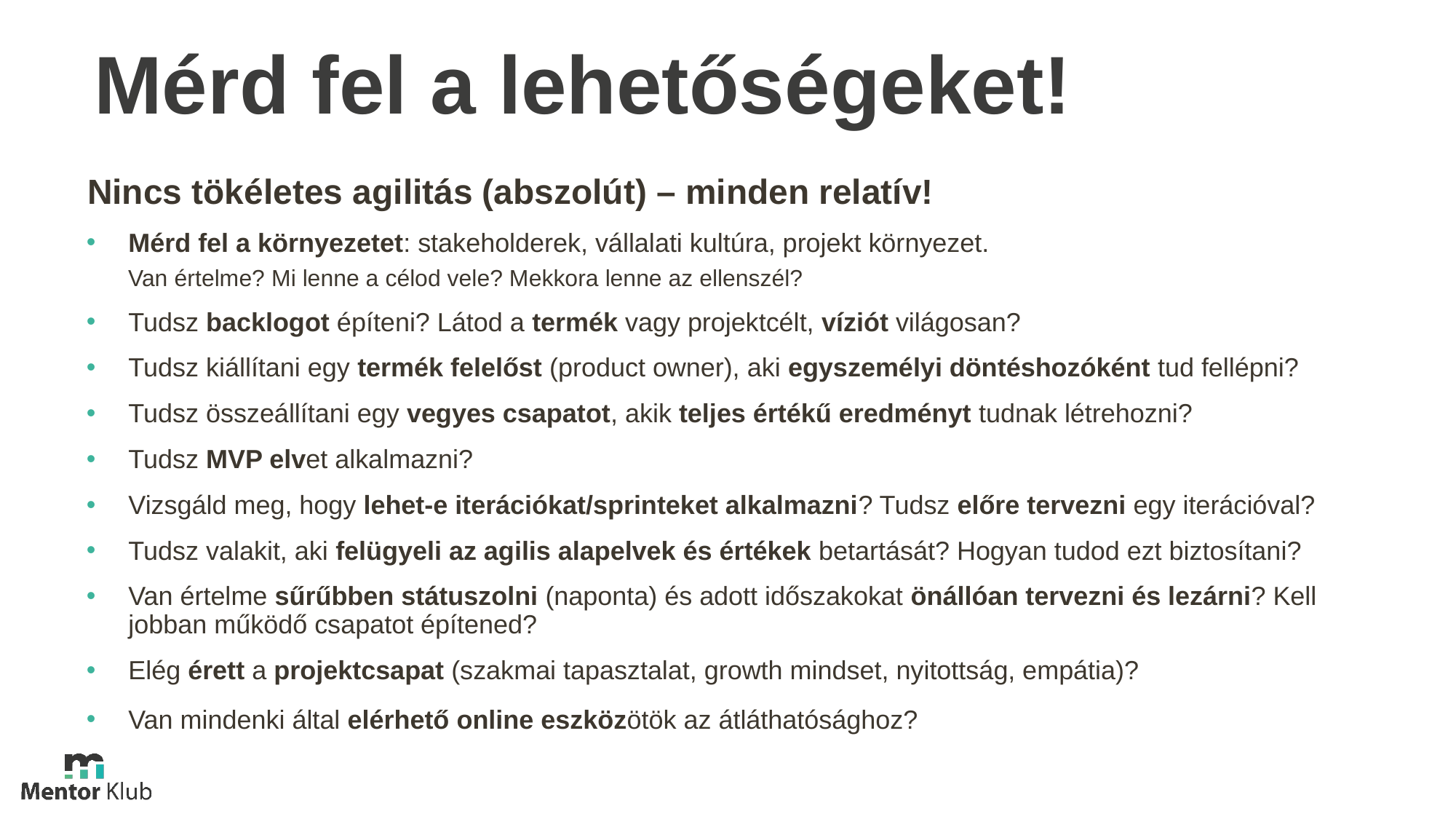

# Mérd fel a lehetőségeket!
Nincs tökéletes agilitás (abszolút) – minden relatív!
Mérd fel a környezetet: stakeholderek, vállalati kultúra, projekt környezet.
Van értelme? Mi lenne a célod vele? Mekkora lenne az ellenszél?
Tudsz backlogot építeni? Látod a termék vagy projektcélt, víziót világosan?
Tudsz kiállítani egy termék felelőst (product owner), aki egyszemélyi döntéshozóként tud fellépni?
Tudsz összeállítani egy vegyes csapatot, akik teljes értékű eredményt tudnak létrehozni?
Tudsz MVP elvet alkalmazni?
Vizsgáld meg, hogy lehet-e iterációkat/sprinteket alkalmazni? Tudsz előre tervezni egy iterációval?
Tudsz valakit, aki felügyeli az agilis alapelvek és értékek betartását? Hogyan tudod ezt biztosítani?
Van értelme sűrűbben státuszolni (naponta) és adott időszakokat önállóan tervezni és lezárni? Kell jobban működő csapatot építened?
Elég érett a projektcsapat (szakmai tapasztalat, growth mindset, nyitottság, empátia)?
Van mindenki által elérhető online eszközötök az átláthatósághoz?